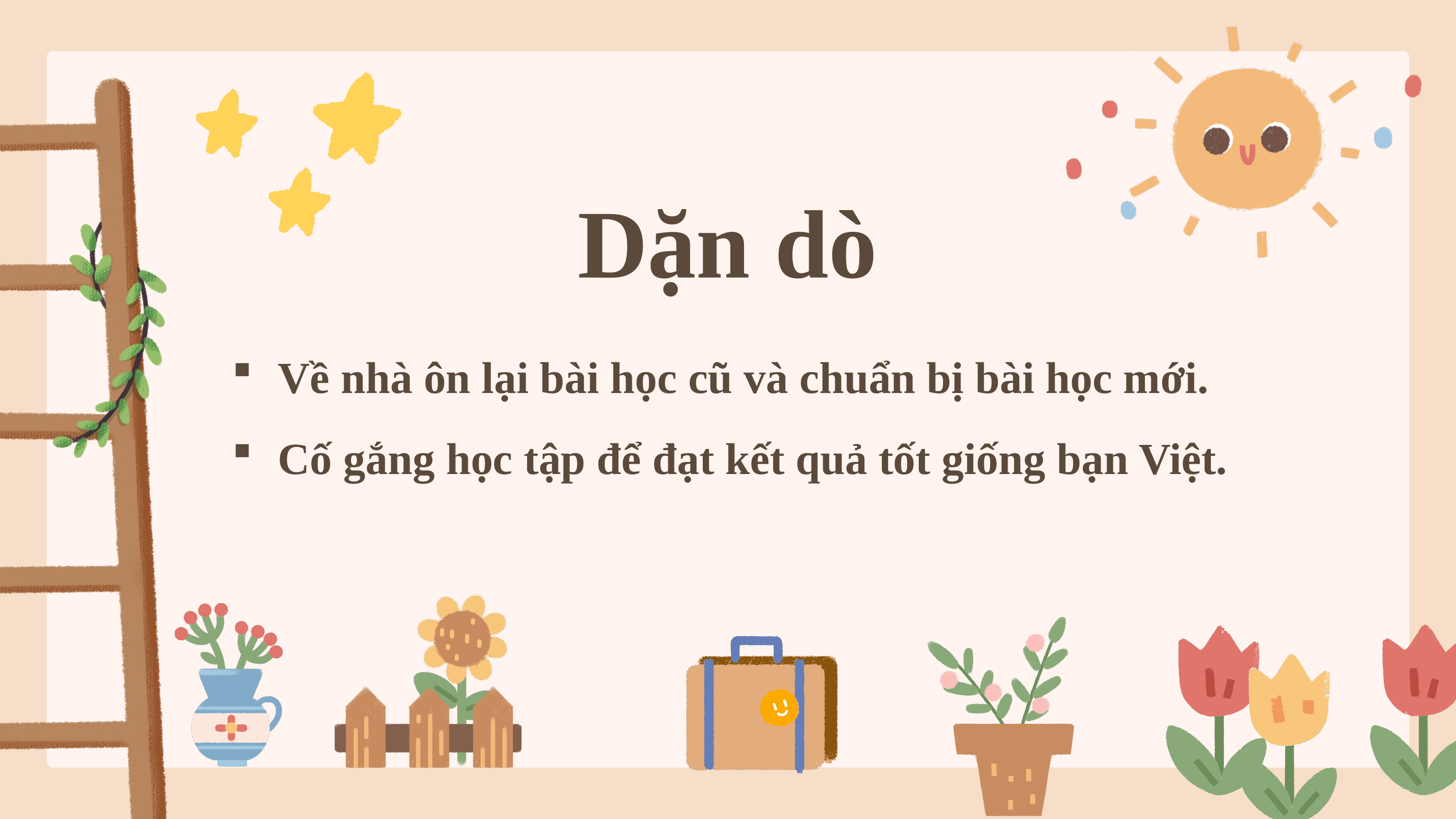

Dặn dò
Về nhà ôn lại bài học cũ và chuẩn bị bài học mới.

Cố gắng học tập để đạt kết quả tốt giống bạn Việt.